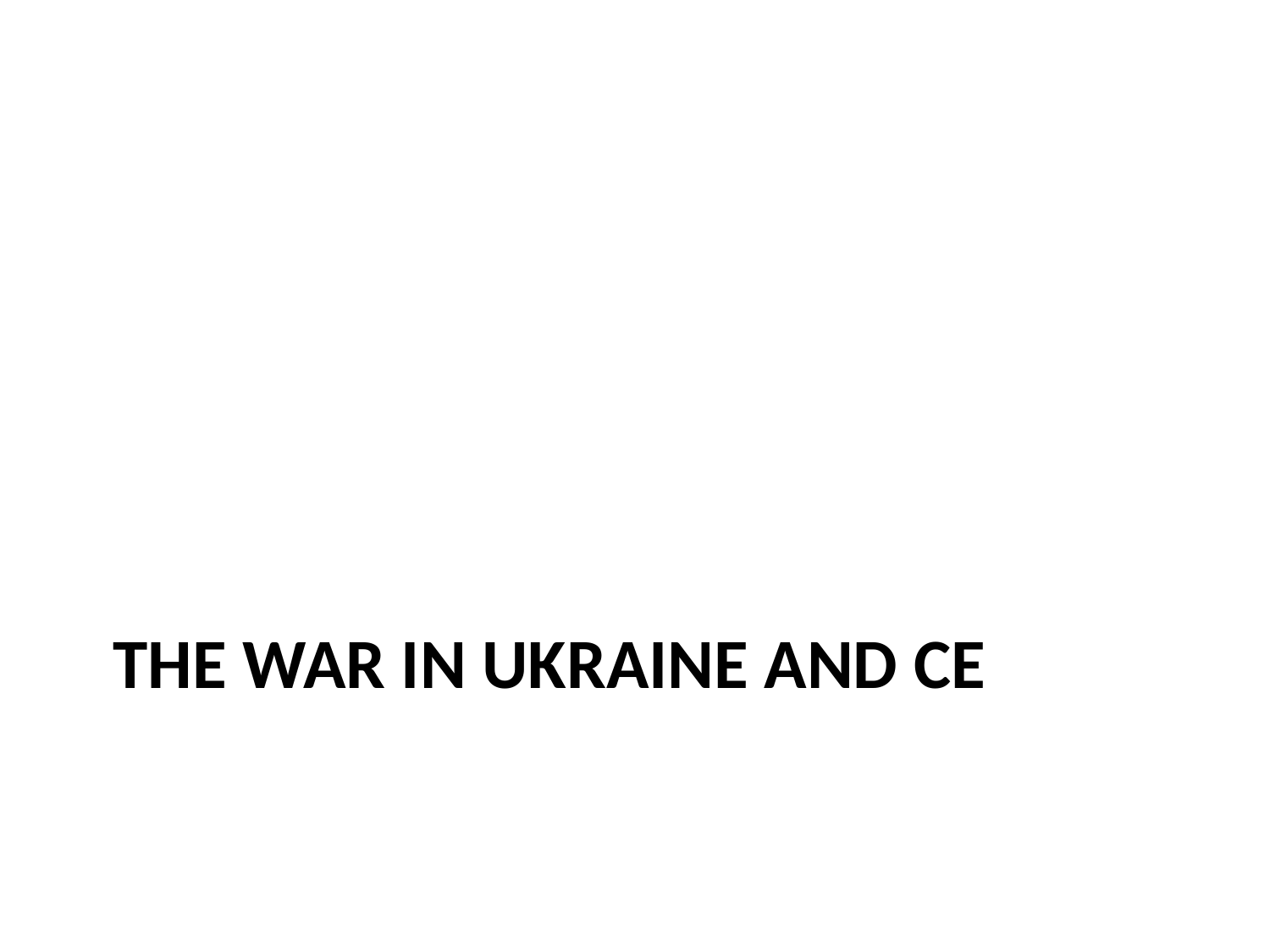

# The War in Ukraine and CE